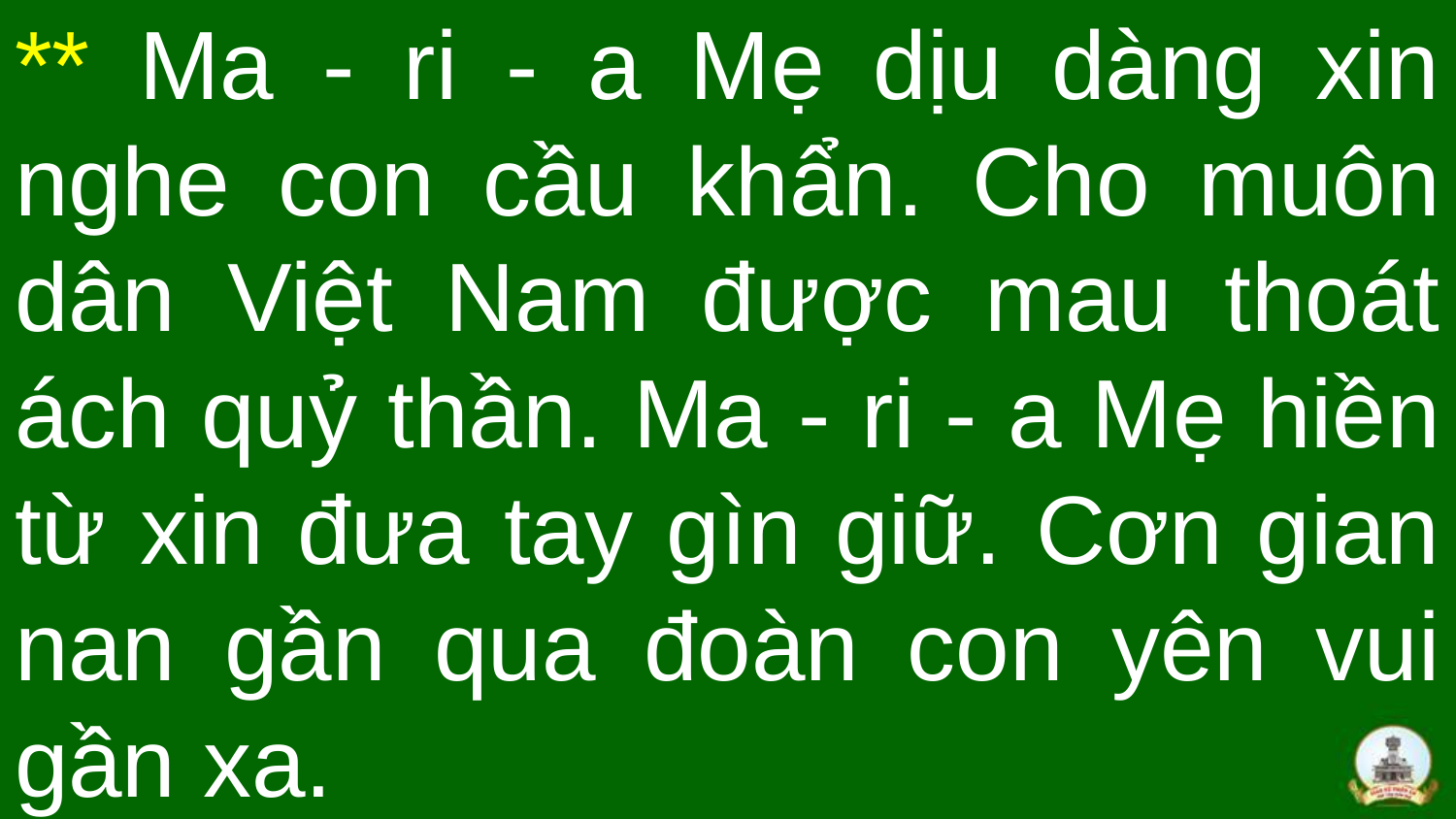

# ** Ma - ri - a Mẹ dịu dàng xin nghe con cầu khẩn. Cho muôn dân Việt Nam được mau thoát ách quỷ thần. Ma - ri - a Mẹ hiền từ xin đưa tay gìn giữ. Cơn gian nan gần qua đoàn con yên vui gần xa.